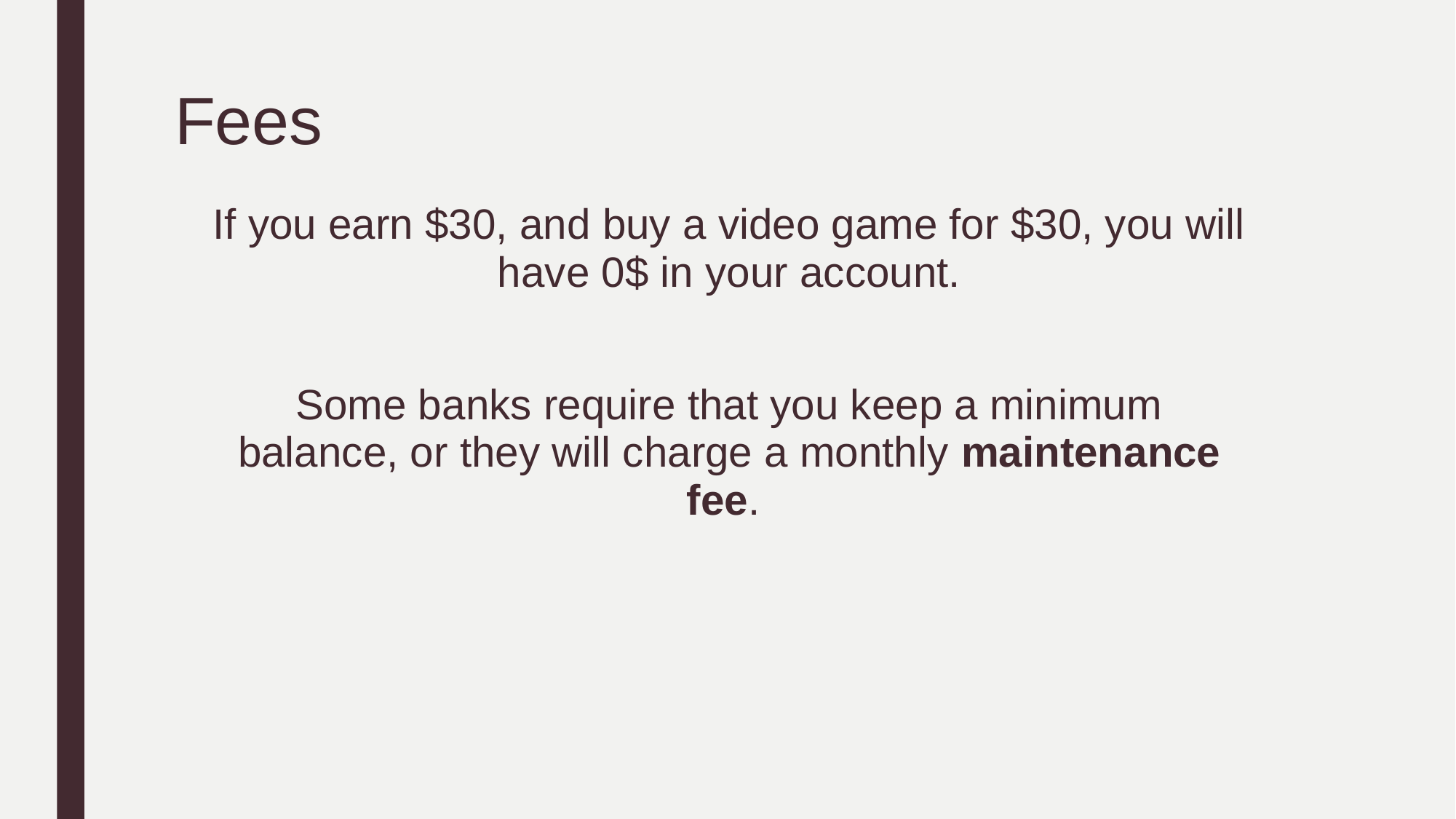

# Fees
If you earn $30, and buy a video game for $30, you will have 0$ in your account.

Some banks require that you keep a minimum balance, or they will charge a monthly maintenance fee.